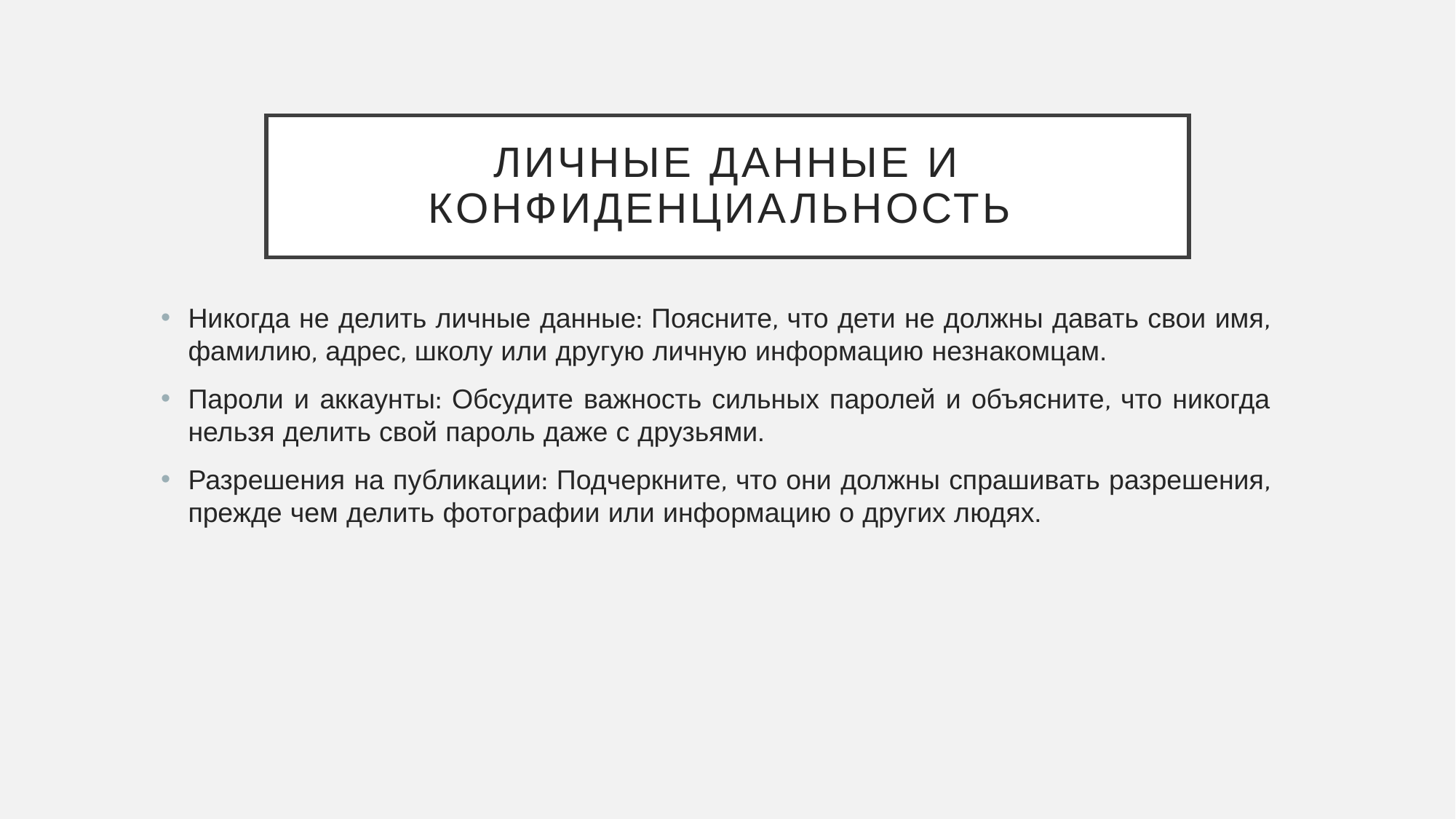

# Личные данные и конфиденциальность
Никогда не делить личные данные: Поясните, что дети не должны давать свои имя, фамилию, адрес, школу или другую личную информацию незнакомцам.
Пароли и аккаунты: Обсудите важность сильных паролей и объясните, что никогда нельзя делить свой пароль даже с друзьями.
Разрешения на публикации: Подчеркните, что они должны спрашивать разрешения, прежде чем делить фотографии или информацию о других людях.